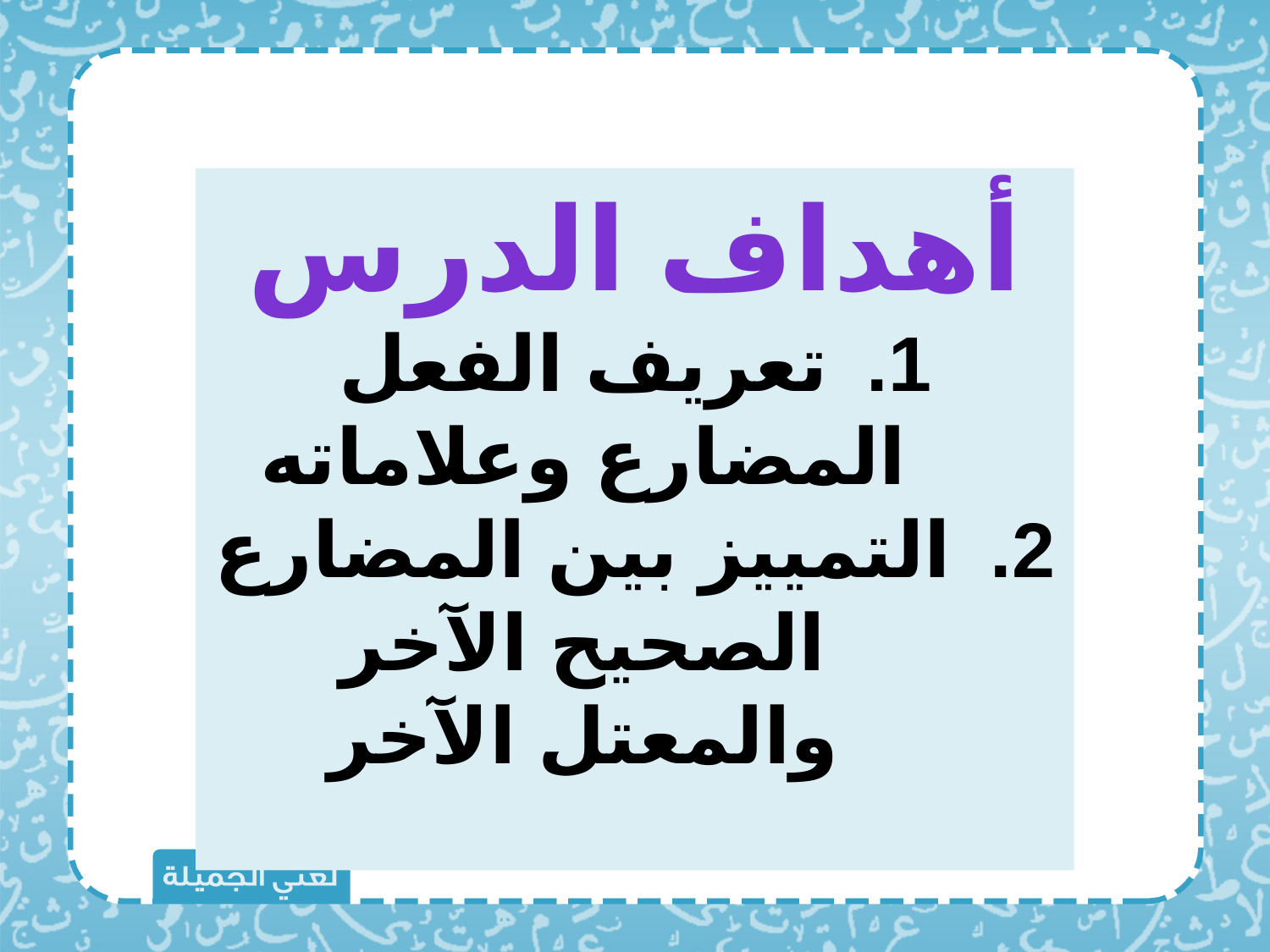

أهداف الدرس
تعريف الفعل المضارع وعلاماته
التمييز بين المضارع الصحيح الآخر والمعتل الآخر